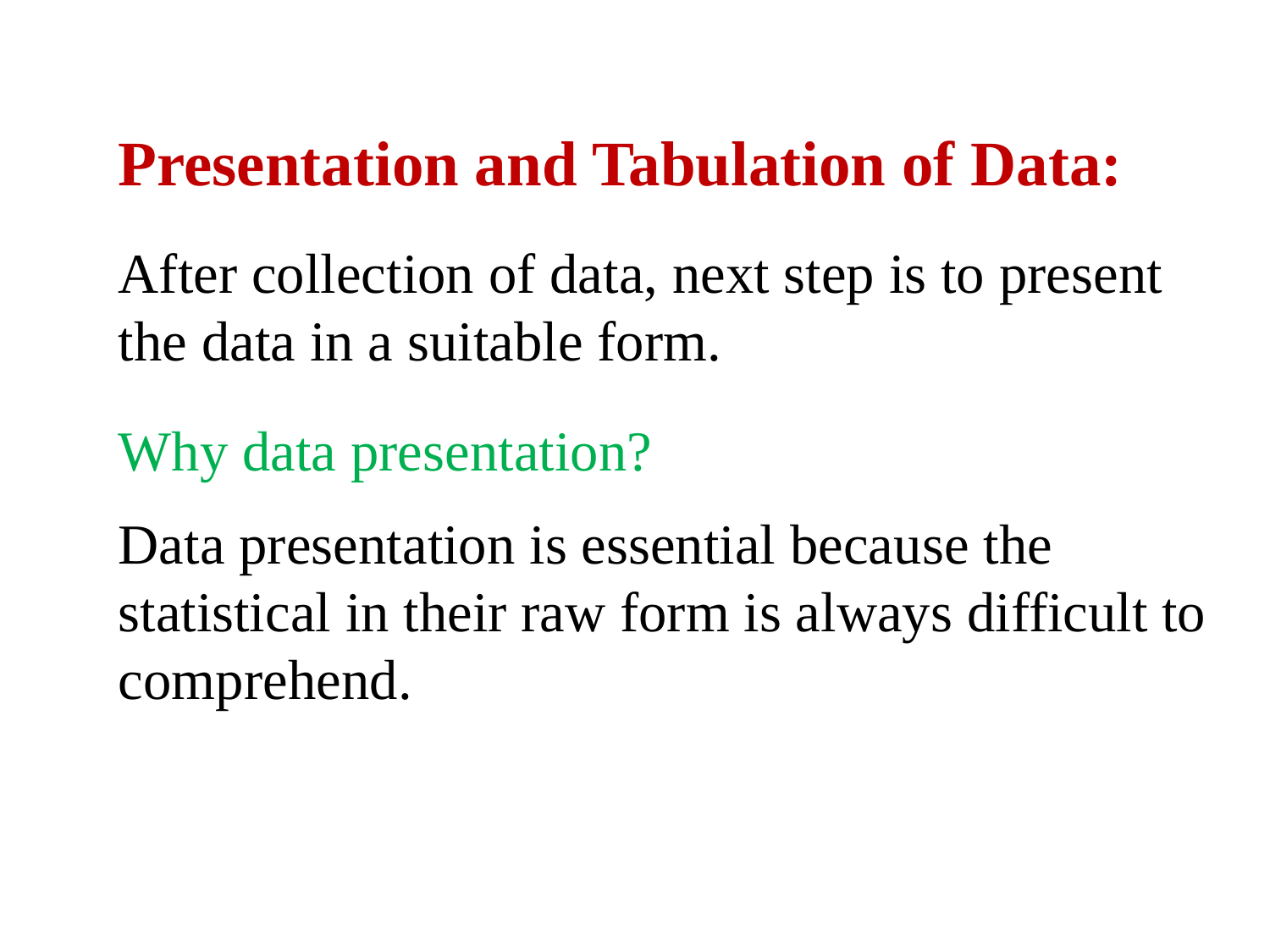

Presentation and Tabulation of Data:

After collection of data, next step is to present the data in a suitable form.

Why data presentation?

Data presentation is essential because the statistical in their raw form is always difficult to comprehend.